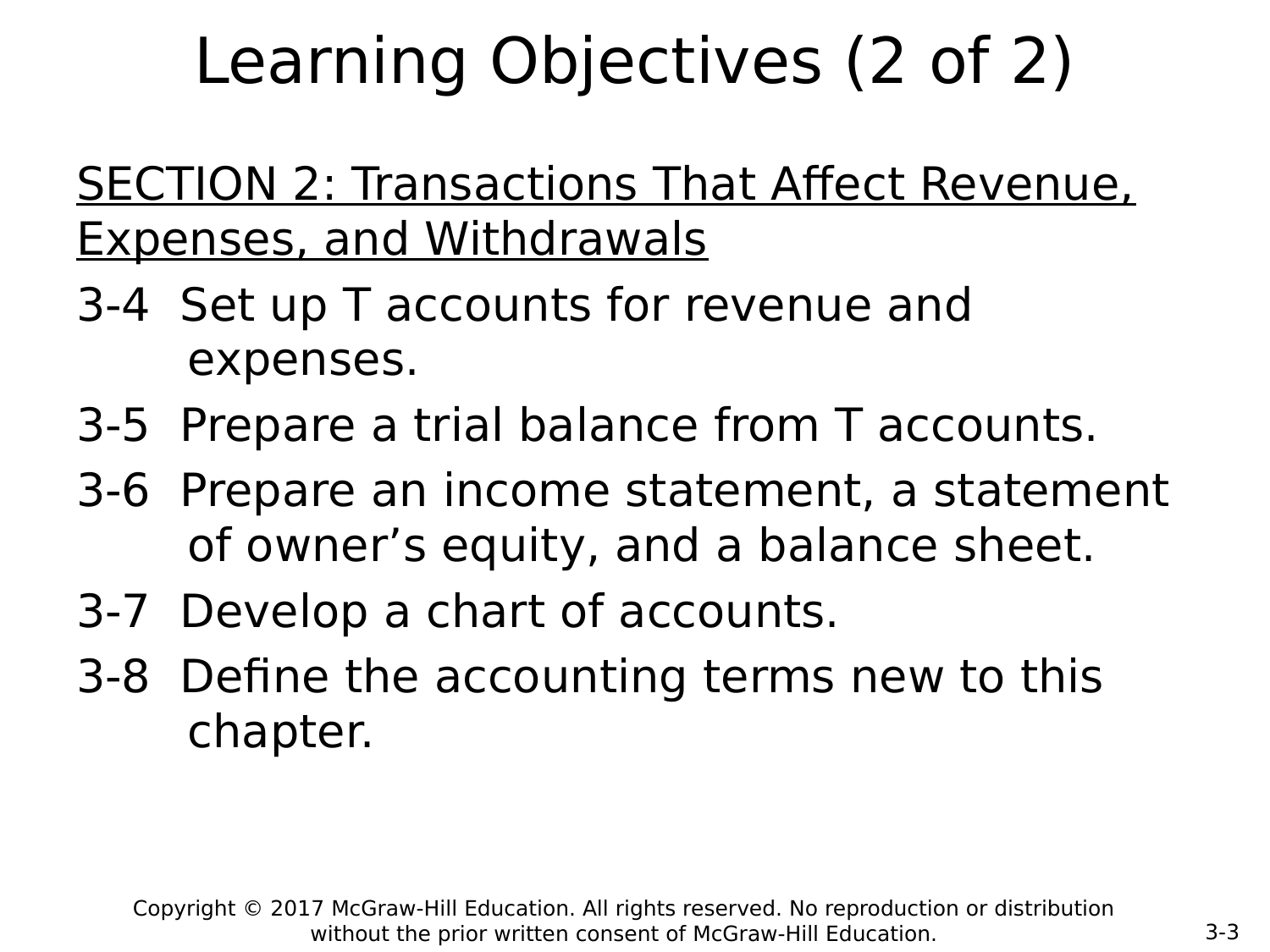

# Learning Objectives (2 of 2)
SECTION 2: Transactions That Affect Revenue, Expenses, and Withdrawals
3-4  Set up T accounts for revenue and expenses.
3-5  Prepare a trial balance from T accounts.
3-6  Prepare an income statement, a statement of owner’s equity, and a balance sheet.
3-7  Develop a chart of accounts.
3-8  Define the accounting terms new to this chapter.